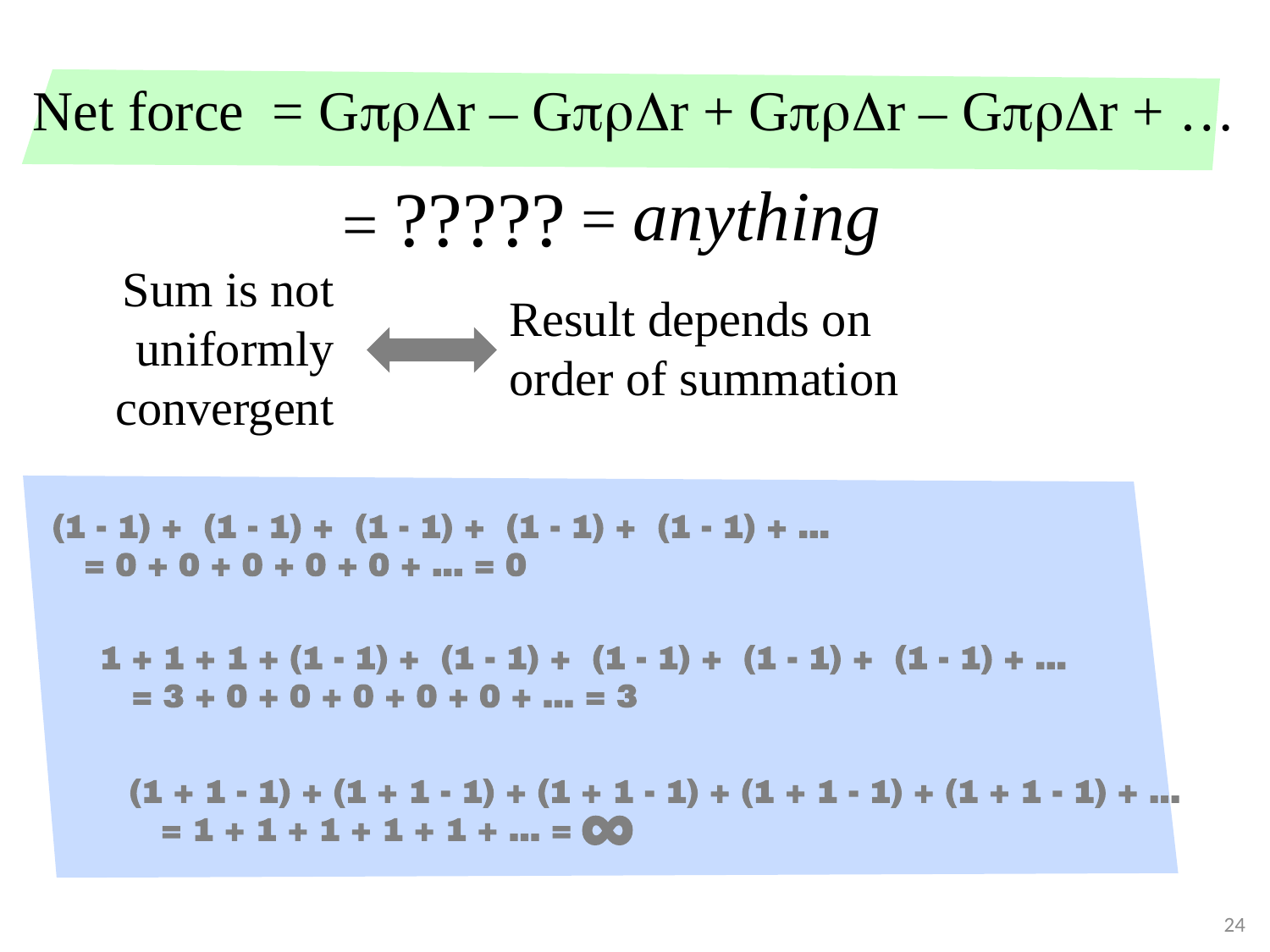

#
Net force  = GπρΔr – GπρΔr + GπρΔr – GπρΔr + …

= ?????
= anything
Sum is not
uniformly convergent
Result depends on order of summation

(1 - 1) +  (1 - 1) +  (1 - 1) +  (1 - 1) +  (1 - 1) + …
   = 0 + 0 + 0 + 0 + 0 + … = 0
1 + 1 + 1 + (1 - 1) +  (1 - 1) +  (1 - 1) +  (1 - 1) +  (1 - 1) + …
   = 3 + 0 + 0 + 0 + 0 + 0 + … = 3
(1 + 1 - 1) + (1 + 1 - 1) + (1 + 1 - 1) + (1 + 1 - 1) + (1 + 1 - 1) + …
   = 1 + 1 + 1 + 1 + 1 + … =
∞
24